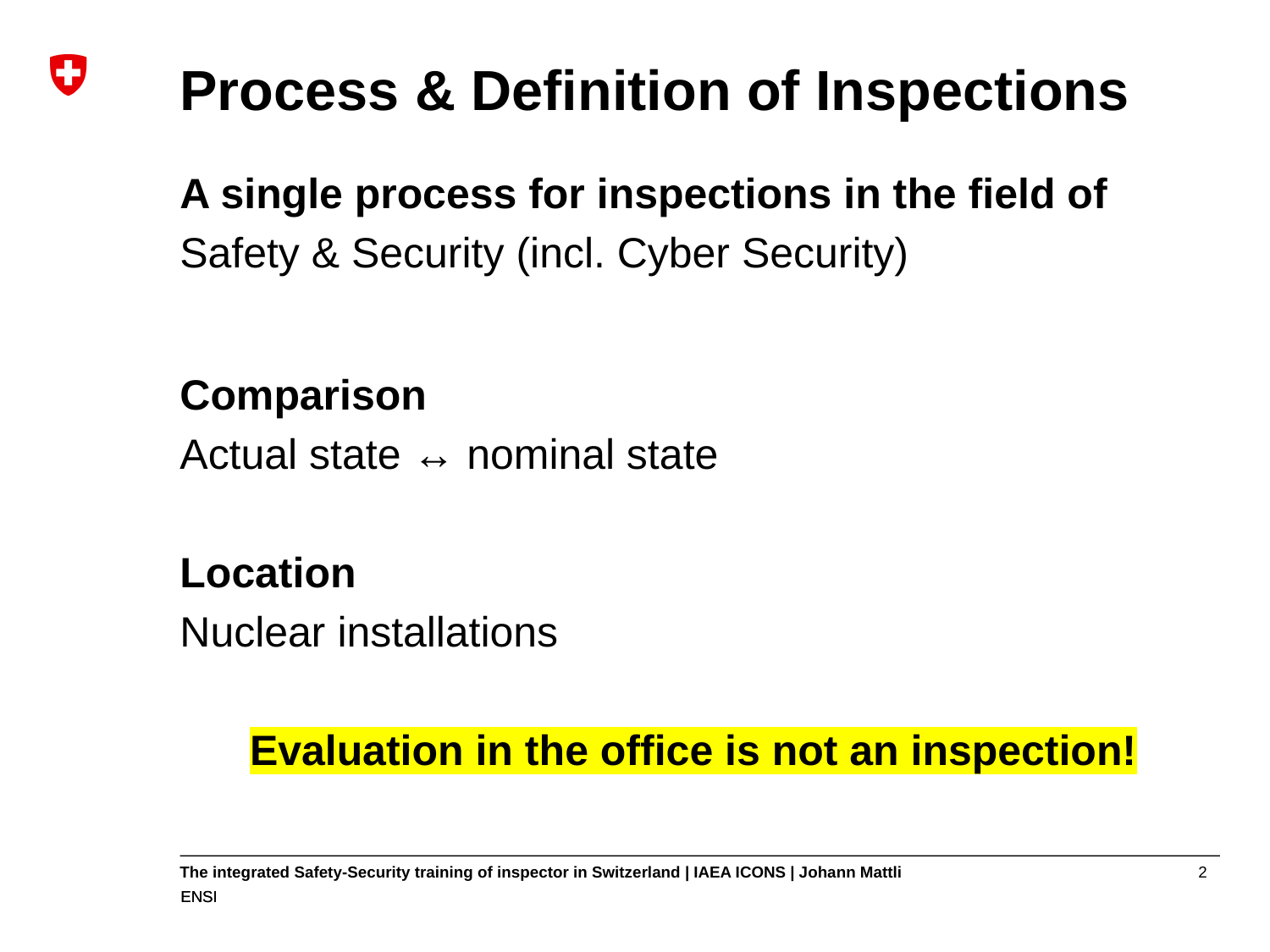

# Process & Definition of Inspections
A single process for inspections in the field of
Safety & Security (incl. Cyber Security)

Comparison
Actual state ↔ nominal state

Location
Nuclear installations

Evaluation in the office is not an inspection!
2
The integrated Safety-Security training of inspector in Switzerland | IAEA ICONS | Johann Mattli